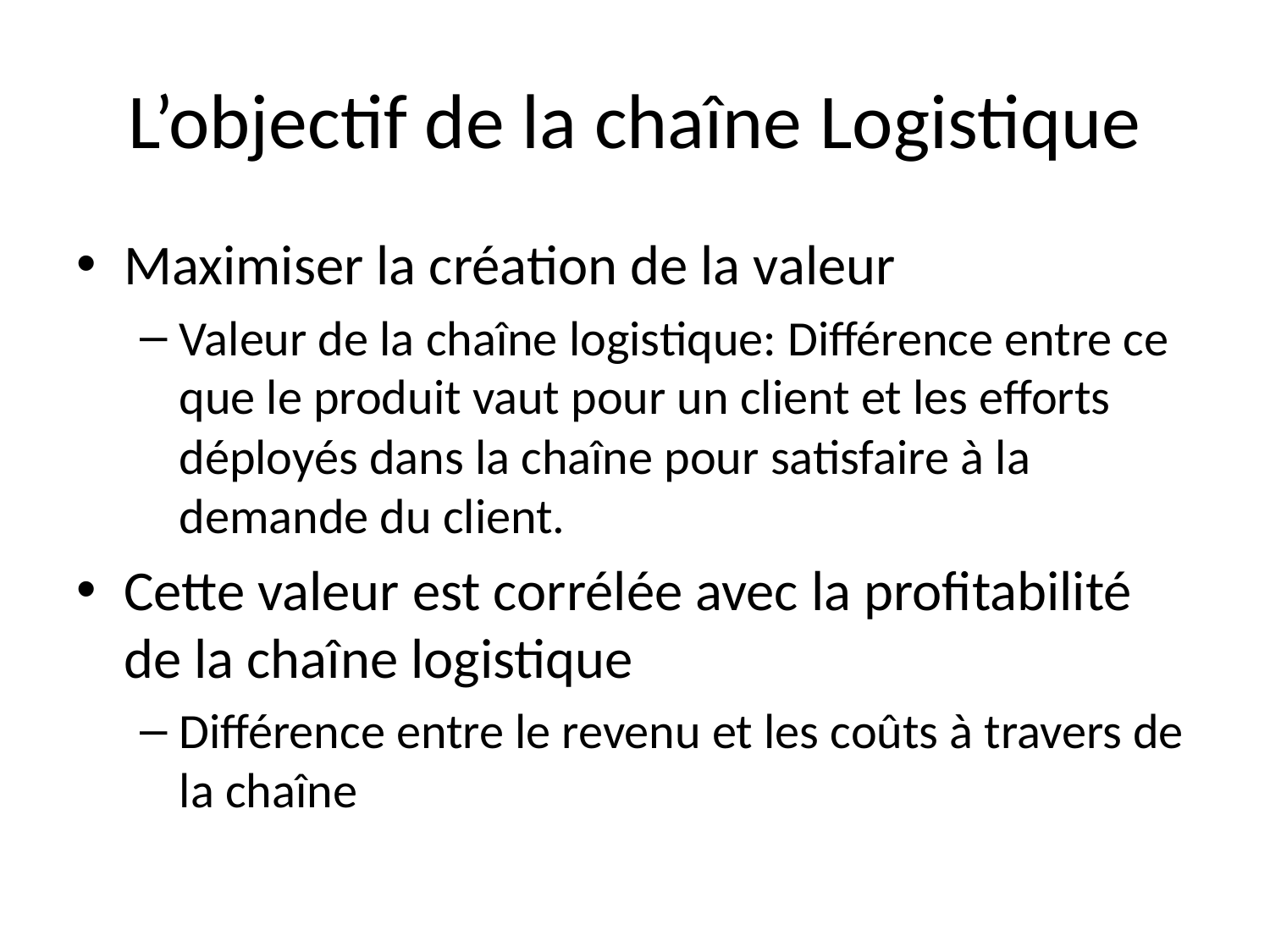

# L’objectif de la chaîne Logistique
Maximiser la création de la valeur
Valeur de la chaîne logistique: Différence entre ce que le produit vaut pour un client et les efforts déployés dans la chaîne pour satisfaire à la demande du client.
Cette valeur est corrélée avec la profitabilité de la chaîne logistique
Différence entre le revenu et les coûts à travers de la chaîne